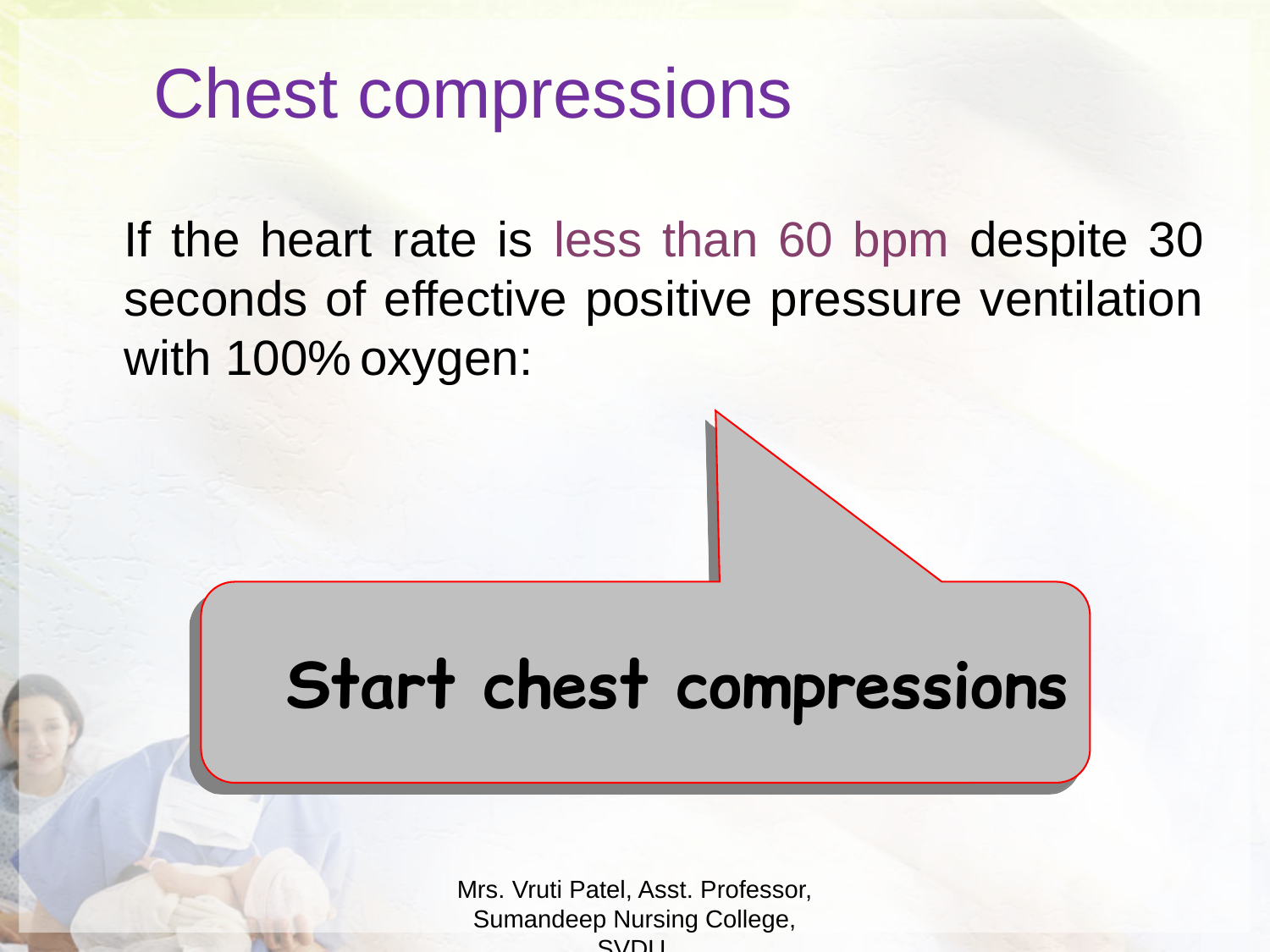

Chest compressions
	If the heart rate is less than 60 bpm despite 30 seconds of effective positive pressure ventilation with 100% oxygen:
Start chest compressions
Mrs. Vruti Patel, Asst. Professor, Sumandeep Nursing College, SVDU.